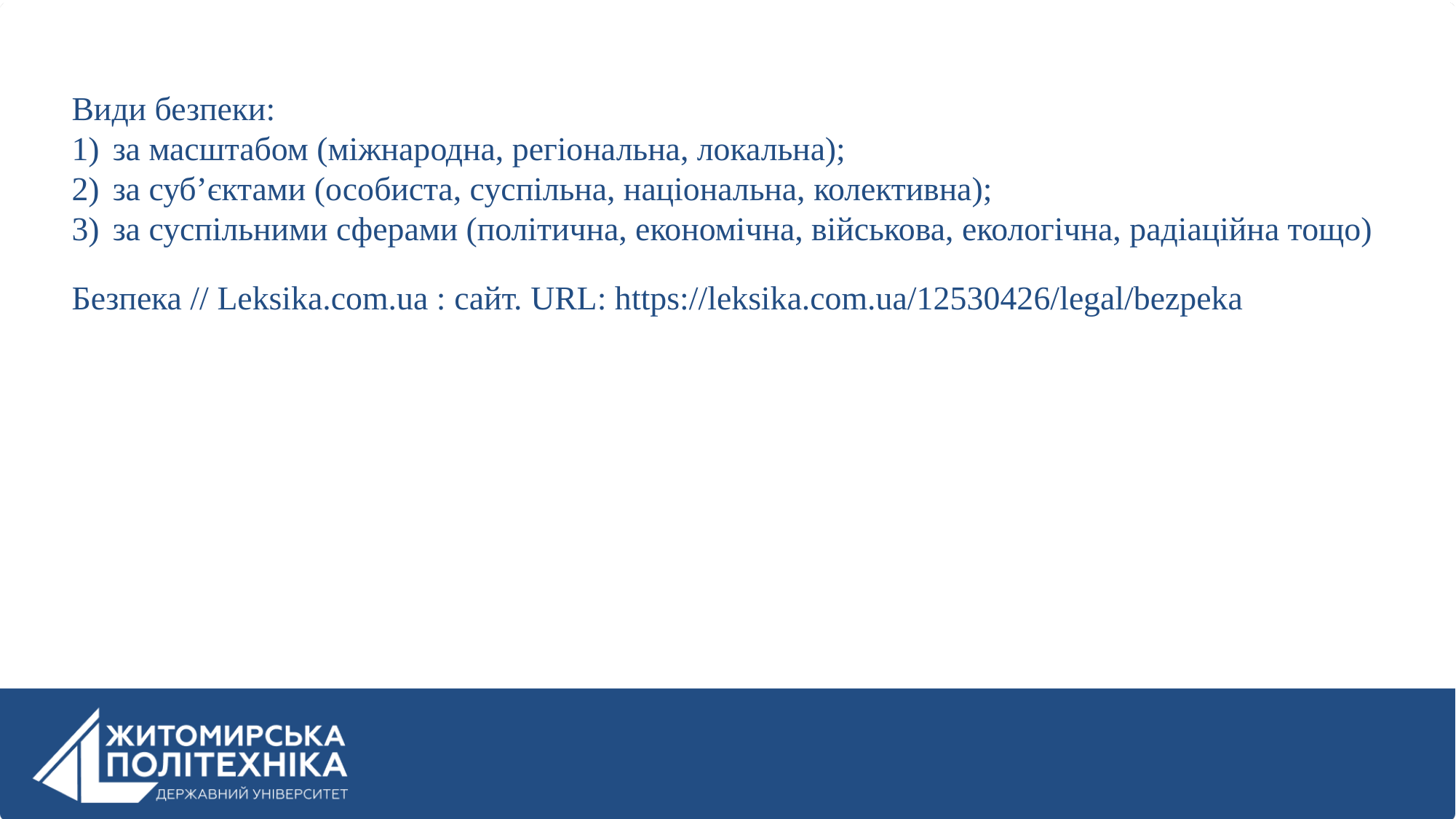

Види безпеки:
за масштабом (міжнародна, регіональна, локальна);
за суб’єктами (особиста, суспільна, національна, колективна);
за суспільними сферами (політична, економічна, військова, екологічна, радіаційна тощо)
Безпека // Leksika.com.ua : сайт. URL: https://leksika.com.ua/12530426/legal/bezpeka